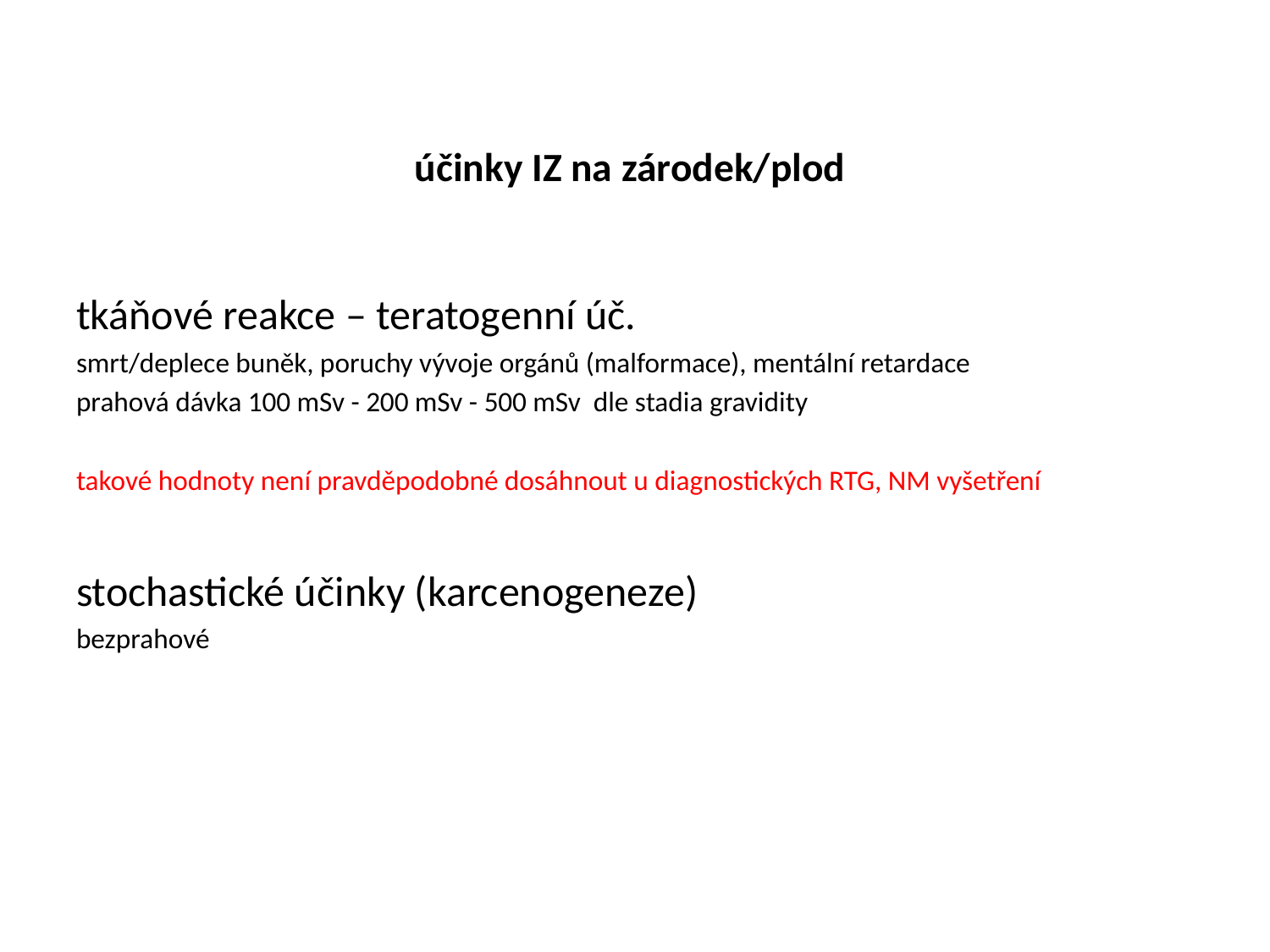

# účinky IZ na zárodek/plod

tkáňové reakce – teratogenní úč.
smrt/deplece buněk, poruchy vývoje orgánů (malformace), mentální retardace
prahová dávka 100 mSv - 200 mSv - 500 mSv  dle stadia gravidity

takové hodnoty není pravděpodobné dosáhnout u diagnostických RTG, NM vyšetření

stochastické účinky (karcenogeneze)
bezprahové